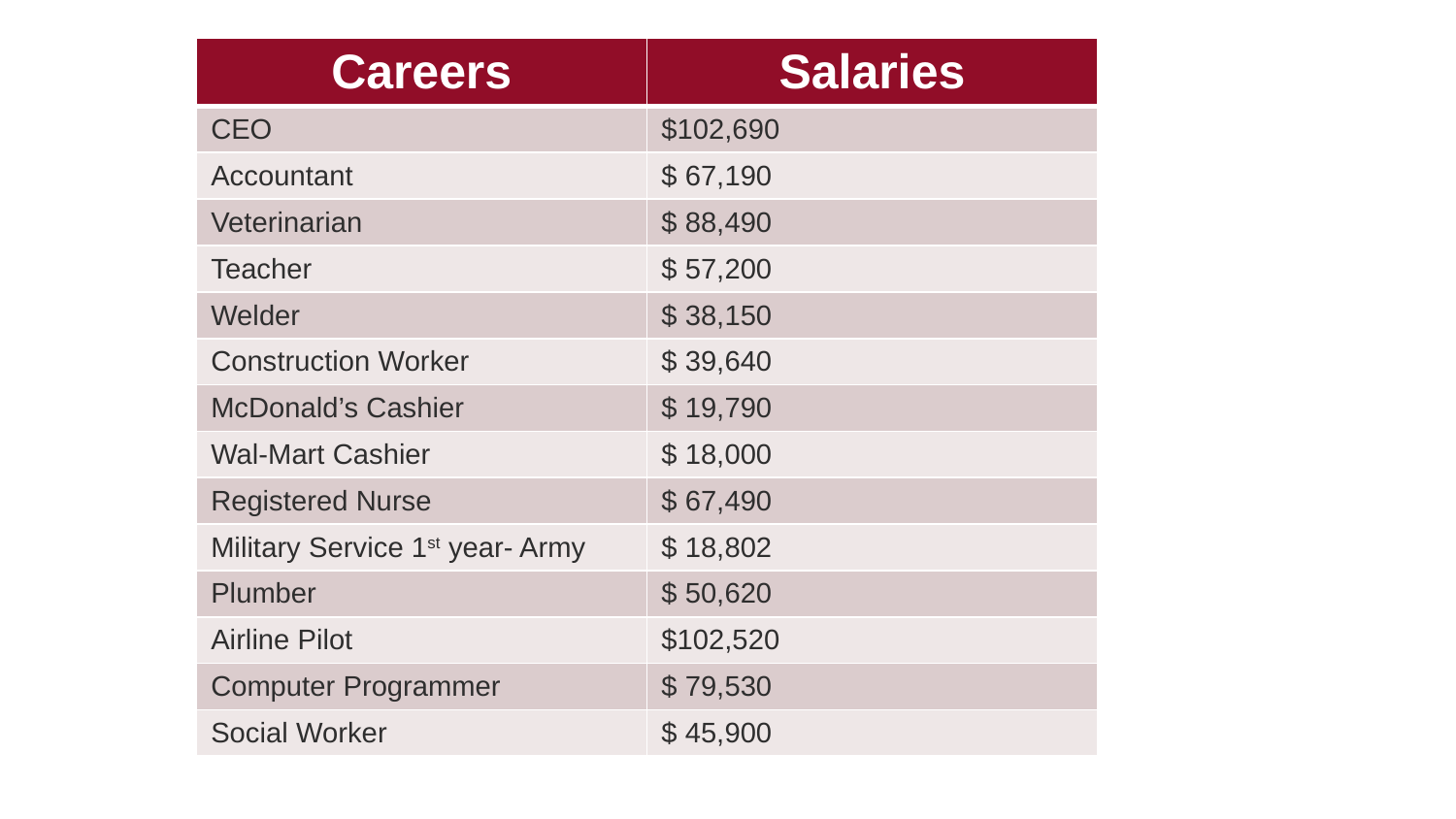

| Careers | Salaries |
| --- | --- |
| CEO | $102,690 |
| Accountant | $ 67,190 |
| Veterinarian | $ 88,490 |
| Teacher | $ 57,200 |
| Welder | $ 38,150 |
| Construction Worker | $ 39,640 |
| McDonald’s Cashier | $ 19,790 |
| Wal-Mart Cashier | $ 18,000 |
| Registered Nurse | $ 67,490 |
| Military Service 1st year- Army | $ 18,802 |
| Plumber | $ 50,620 |
| Airline Pilot | $102,520 |
| Computer Programmer | $ 79,530 |
| Social Worker | $ 45,900 |